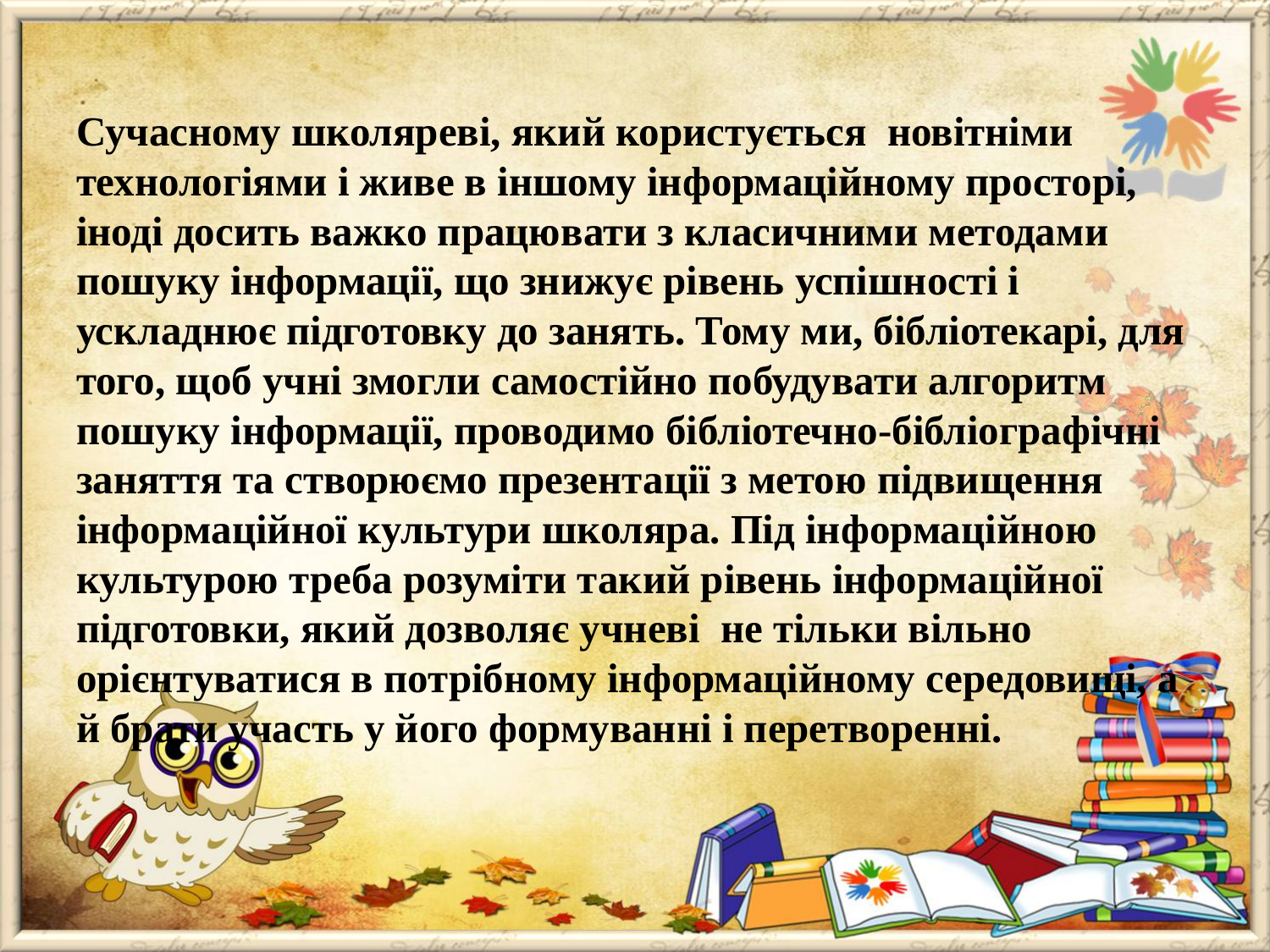

# Сучасному школяреві, який користується  новітніми технологіями і живе в іншому інформаційному просторі, іноді досить важко працювати з класичними методами пошуку інформації, що знижує рівень успішності і ускладнює підготовку до занять. Тому ми, бібліотекарі, для того, щоб учні змогли самостійно побудувати алгоритм пошуку інформації, проводимо бібліотечно-бібліографічні заняття та створюємо презентації з метою підвищення інформаційної культури школяра. Під інформаційною культурою треба розуміти такий рівень інформаційної підготовки, який дозволяє учневі  не тільки вільно орієнтуватися в потрібному інформаційному середовищі, а й брати участь у його формуванні і перетворенні.